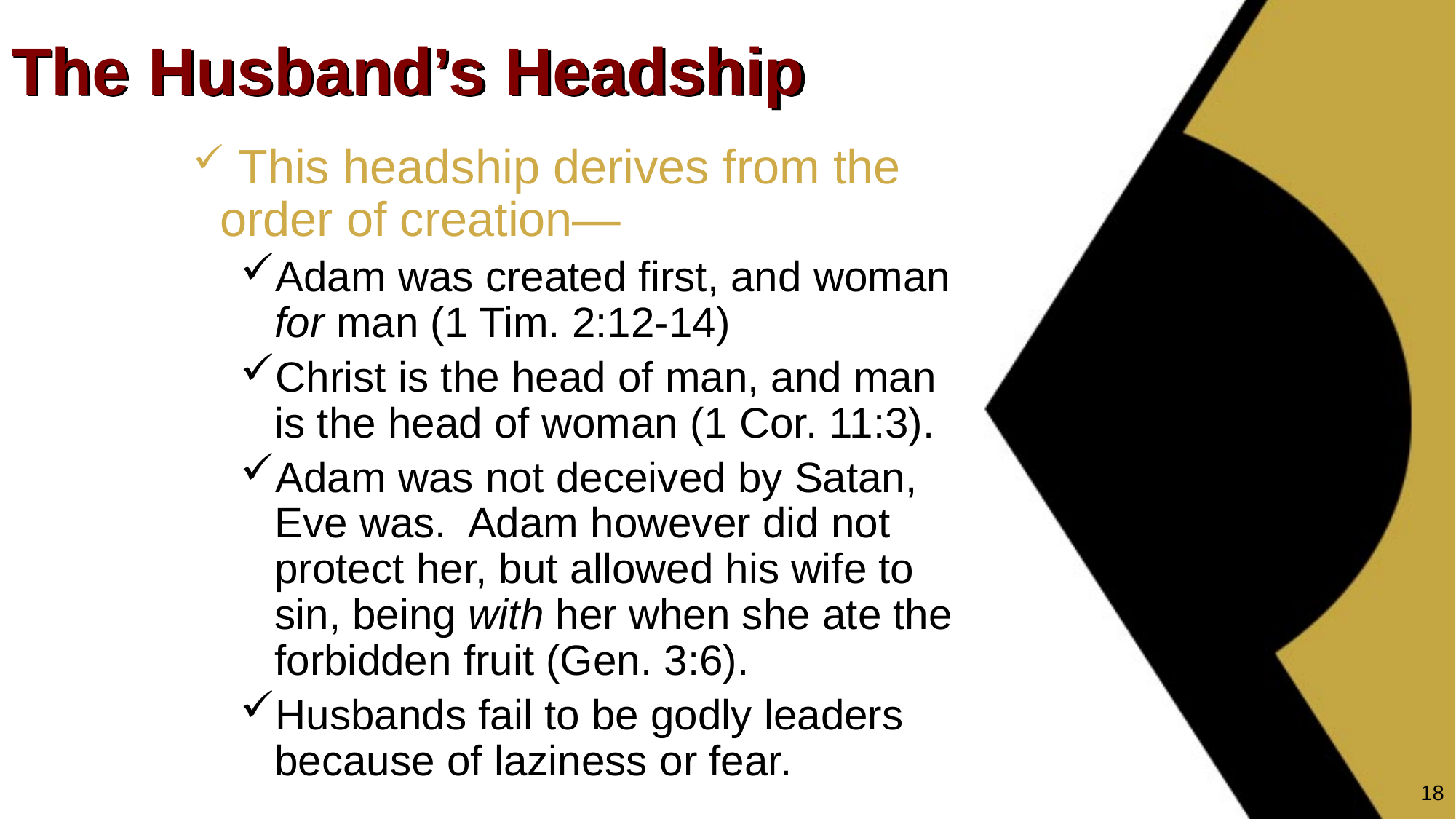

# The Husband’s Headship
 This headship derives from the order of creation—
Adam was created first, and woman for man (1 Tim. 2:12-14)
Christ is the head of man, and man is the head of woman (1 Cor. 11:3).
Adam was not deceived by Satan, Eve was.  Adam however did not protect her, but allowed his wife to sin, being with her when she ate the forbidden fruit (Gen. 3:6).
Husbands fail to be godly leaders because of laziness or fear.
18